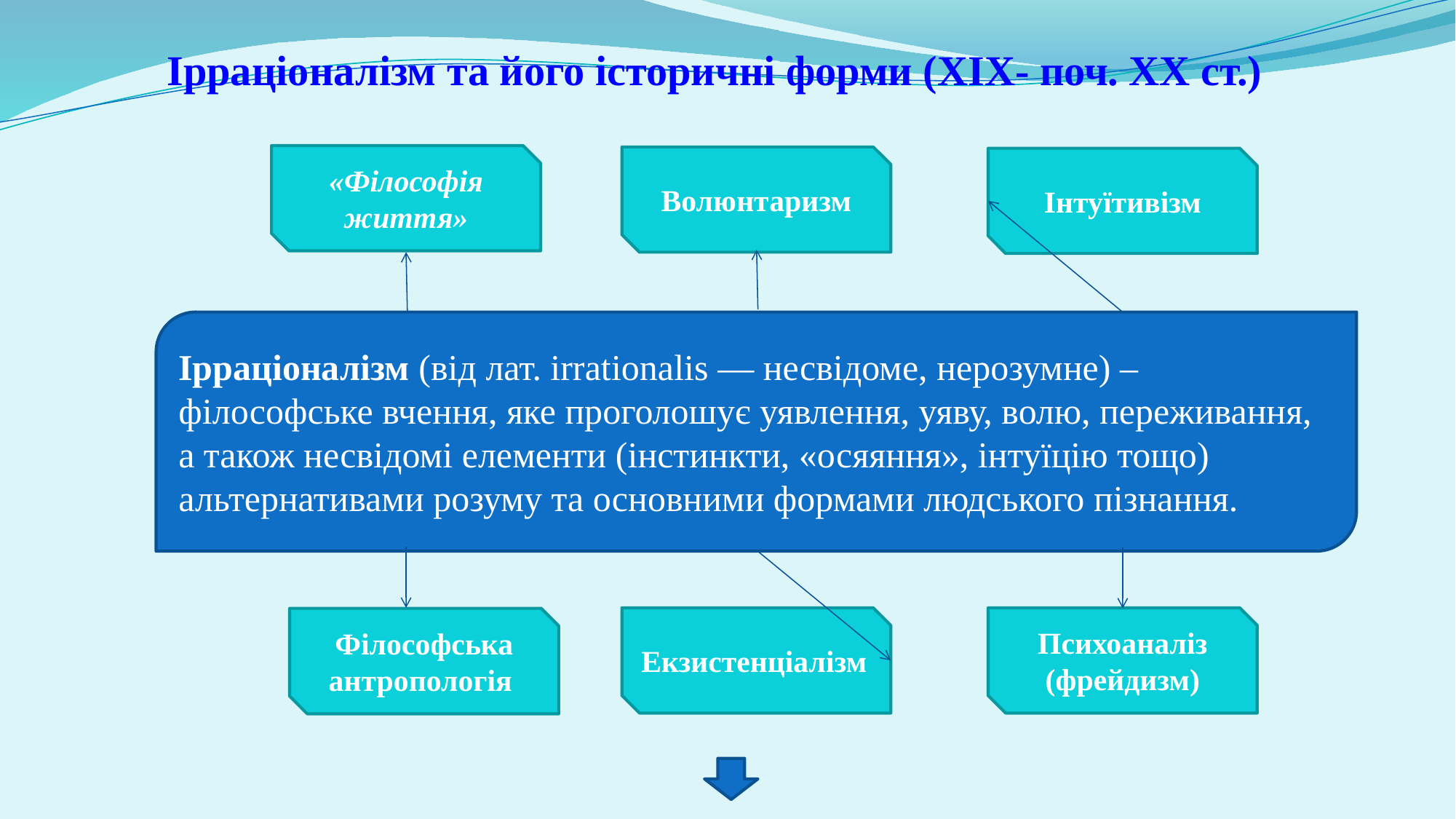

Ірраціоналізм та його історичні форми (ХІХ- поч. ХХ ст.)
«Філософія життя»
Волюнтаризм
Інтуїтивізм
Ірраціоналізм (від лат. irrationalis — несвідоме, нерозумне) – філософське вчення, яке проголошує уявлення, уяву, волю, переживання, а також несвідомі елементи (інстинкти, «осяяння», інтуїцію тощо) альтернативами розуму та основними формами людського пізнання.
Екзистенціалізм
Психоаналіз
(фрейдизм)
Філософська антропологія